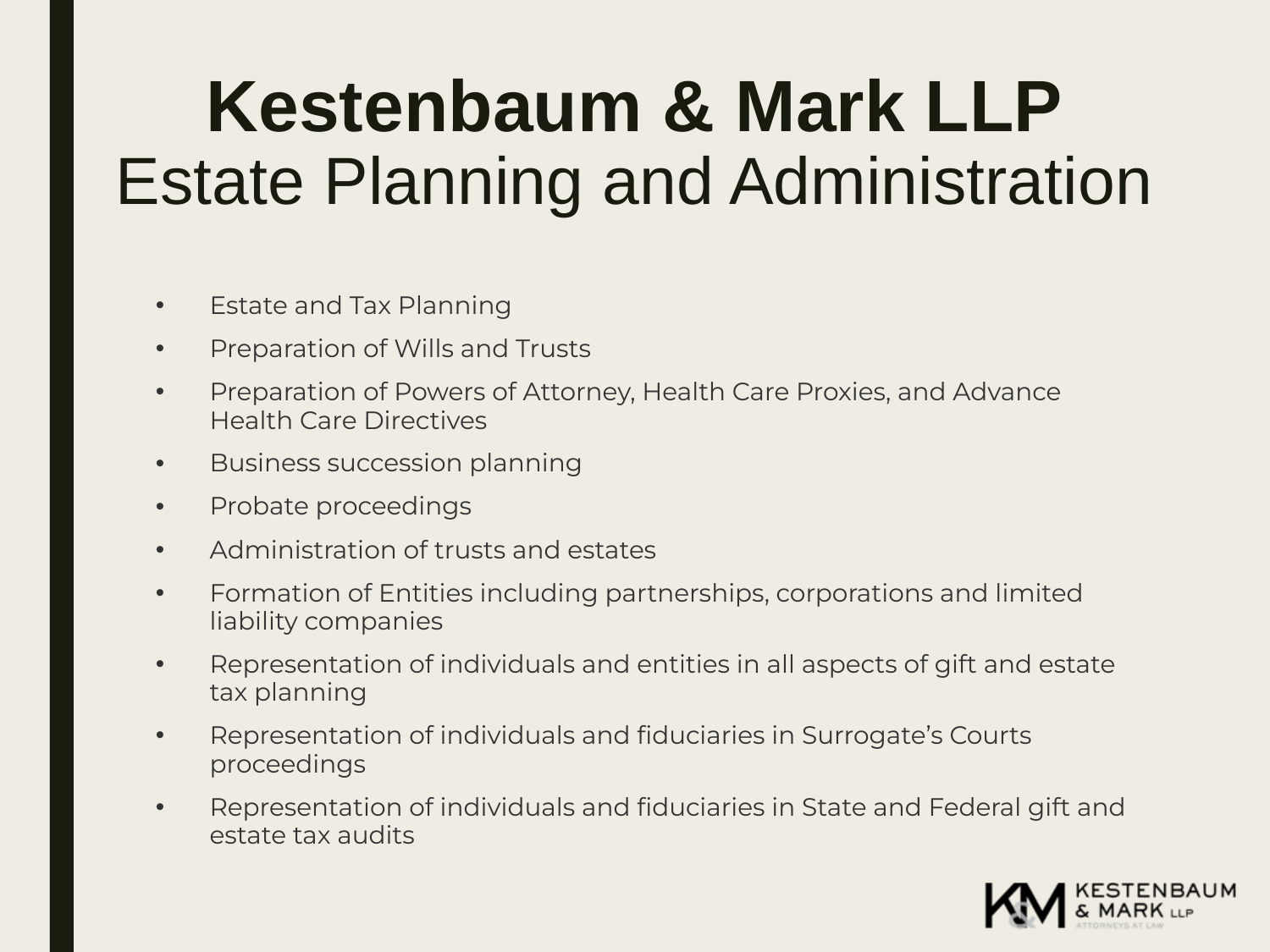

# Kestenbaum & Mark LLP Estate Planning and Administration
Estate and Tax Planning
Preparation of Wills and Trusts
Preparation of Powers of Attorney, Health Care Proxies, and Advance Health Care Directives
Business succession planning
Probate proceedings
Administration of trusts and estates
Formation of Entities including partnerships, corporations and limited liability companies
Representation of individuals and entities in all aspects of gift and estate tax planning
Representation of individuals and fiduciaries in Surrogate’s Courts proceedings
Representation of individuals and fiduciaries in State and Federal gift and estate tax audits